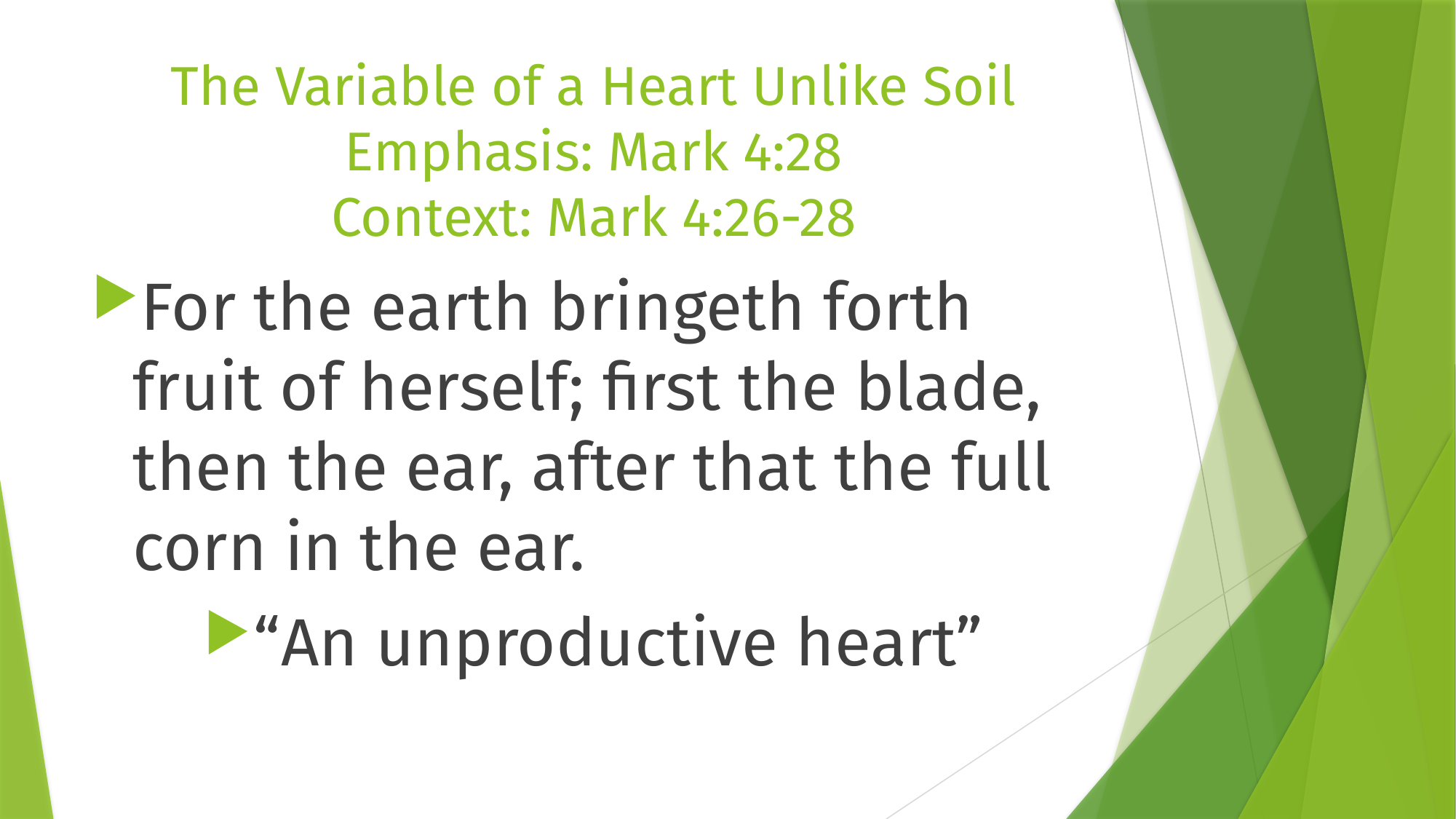

# The Variable of a Heart Unlike Soil Emphasis: Mark 4:28 Context: Mark 4:26-28
For the earth bringeth forth fruit of herself; first the blade, then the ear, after that the full corn in the ear.
“An unproductive heart”